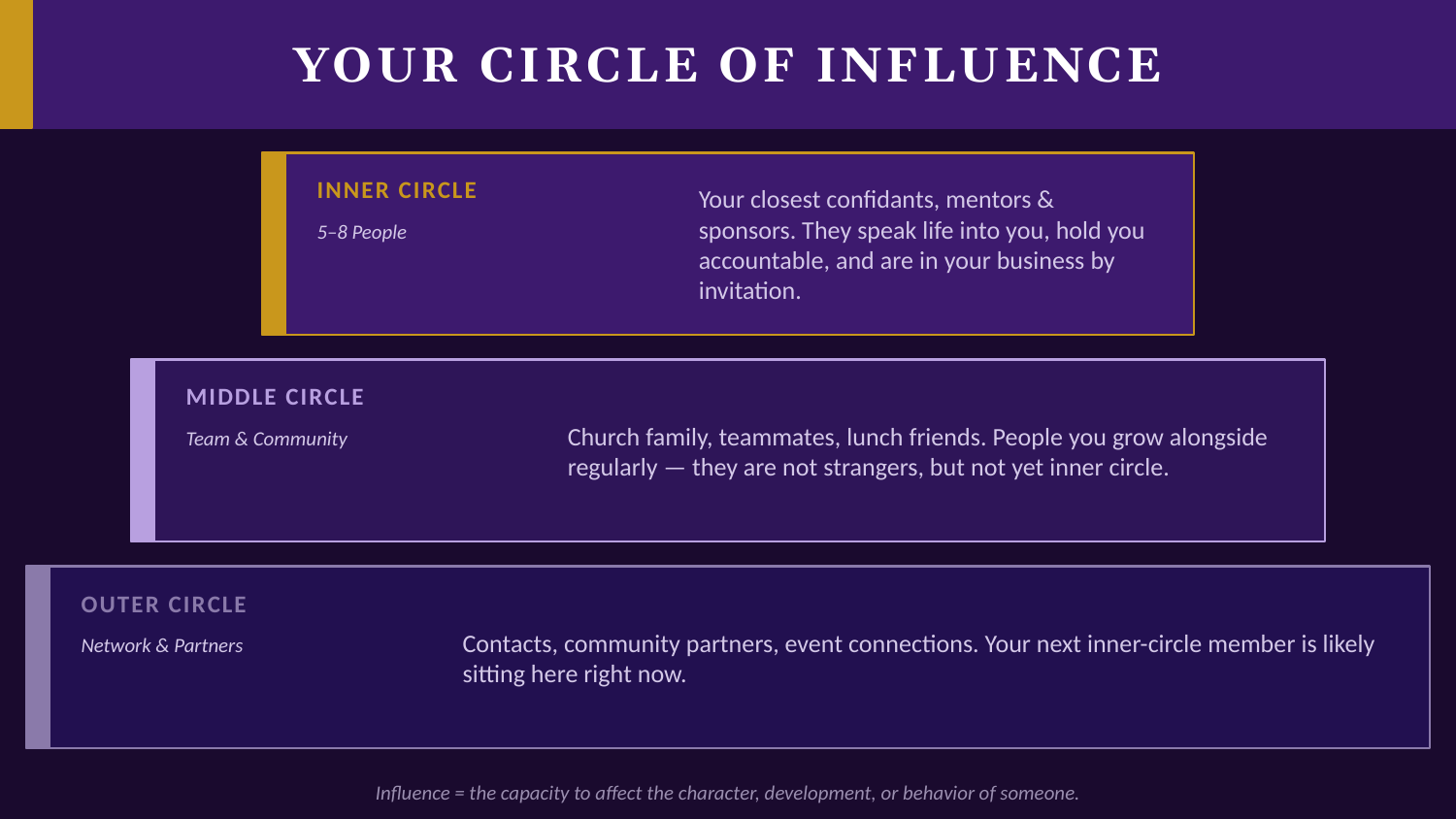

YOUR CIRCLE OF INFLUENCE

INNER CIRCLE
Your closest confidants, mentors & sponsors. They speak life into you, hold you accountable, and are in your business by invitation.
5–8 People

MIDDLE CIRCLE
Church family, teammates, lunch friends. People you grow alongside regularly — they are not strangers, but not yet inner circle.
Team & Community

OUTER CIRCLE
Contacts, community partners, event connections. Your next inner-circle member is likely sitting here right now.
Network & Partners
Influence = the capacity to affect the character, development, or behavior of someone.